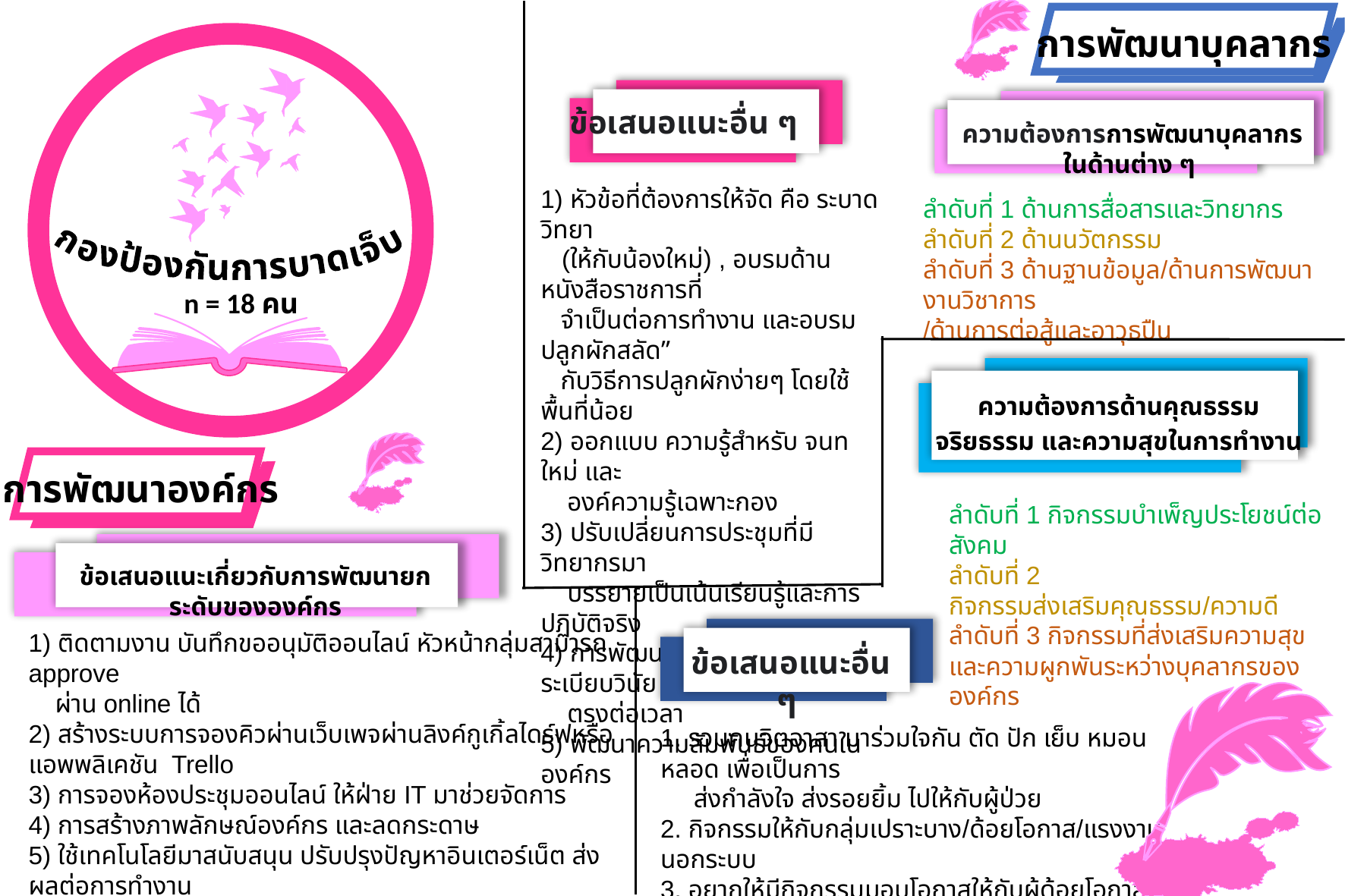

การพัฒนาบุคลากร

ข้อเสนอแนะอื่น ๆ
ความต้องการการพัฒนาบุคลากรในด้านต่าง ๆ
กองป้องกันการบาดเจ็บ
1) หัวข้อที่ต้องการให้จัด คือ ระบาดวิทยา
   (ให้กับน้องใหม่) , อบรมด้านหนังสือราชการที่
   จำเป็นต่อการทำงาน และอบรม ปลูกผักสลัด”
   กับวิธีการปลูกผักง่ายๆ โดยใช้พื้นที่น้อย
2) ออกแบบ ความรู้สำหรับ จนท ใหม่ และ
    องค์ความรู้เฉพาะกอง
3) ปรับเปลี่ยนการประชุมที่มีวิทยากรมา
    บรรยายเป็นเน้นเรียนรู้และการปฏิบัติจริง
4) การพัฒนาคนในองค์กรให้มีระเบียบวินัย
    ตรงต่อเวลา
5) พัฒนาความสัมพันธ์ของคนในองค์กร
ลำดับที่ 1 ด้านการสื่อสารและวิทยากร
ลำดับที่ 2 ด้านนวัตกรรม
ลำดับที่ 3 ด้านฐานข้อมูล/ด้านการพัฒนางานวิชาการ
/ด้านการต่อสู้และอาวุธปืน

n = 18 คน

ความต้องการด้านคุณธรรม จริยธรรม และความสุขในการทำงาน

การพัฒนาองค์กร
ลำดับที่ 1 กิจกรรมบำเพ็ญประโยชน์ต่อสังคม
ลำดับที่ 2 กิจกรรมส่งเสริมคุณธรรม/ความดี
ลำดับที่ 3 กิจกรรมที่ส่งเสริมความสุขและความผูกพันระหว่างบุคลากรขององค์กร

ข้อเสนอแนะเกี่ยวกับการพัฒนายกระดับขององค์กร
1) ติดตามงาน บันทึกขออนุมัติออนไลน์ หัวหน้ากลุ่มสามารถ approve
    ผ่าน online ได้
2) สร้างระบบการจองคิวผ่านเว็บเพจผ่านลิงค์กูเกิ้ลไดร์ฟหรือแอพพลิเคชัน  Trello
3) การจองห้องประชุมออนไลน์ ให้ฝ่าย IT มาช่วยจัดการ
4) การสร้างภาพลักษณ์องค์กร และลดกระดาษ
5) ใช้เทคโนโลยีมาสนับสนุน ปรับปรุงปัญหาอินเตอร์เน็ต ส่งผลต่อการทำงาน
6) ปัญหาเรื่องค่าฝุ่นละออง
7) ระบบการเบิกของใช้สำนักงาน ควรเป็นตั้งเป็นภาพรวม
ข้อเสนอแนะอื่น ๆ

1. รวมคนจิตอาสา มาร่วมใจกัน ตัด ปัก เย็บ หมอนหลอด เพื่อเป็นการ
     ส่งกำลังใจ ส่งรอยยิ้ม ไปให้กับผู้ป่วย
2. กิจกรรมให้กับกลุ่มเปราะบาง/ด้อยโอกาส/แรงงานนอกระบบ
3. อยากให้มีกิจกรรมมอบโอกาสให้กับผู้ด้อยโอกาส